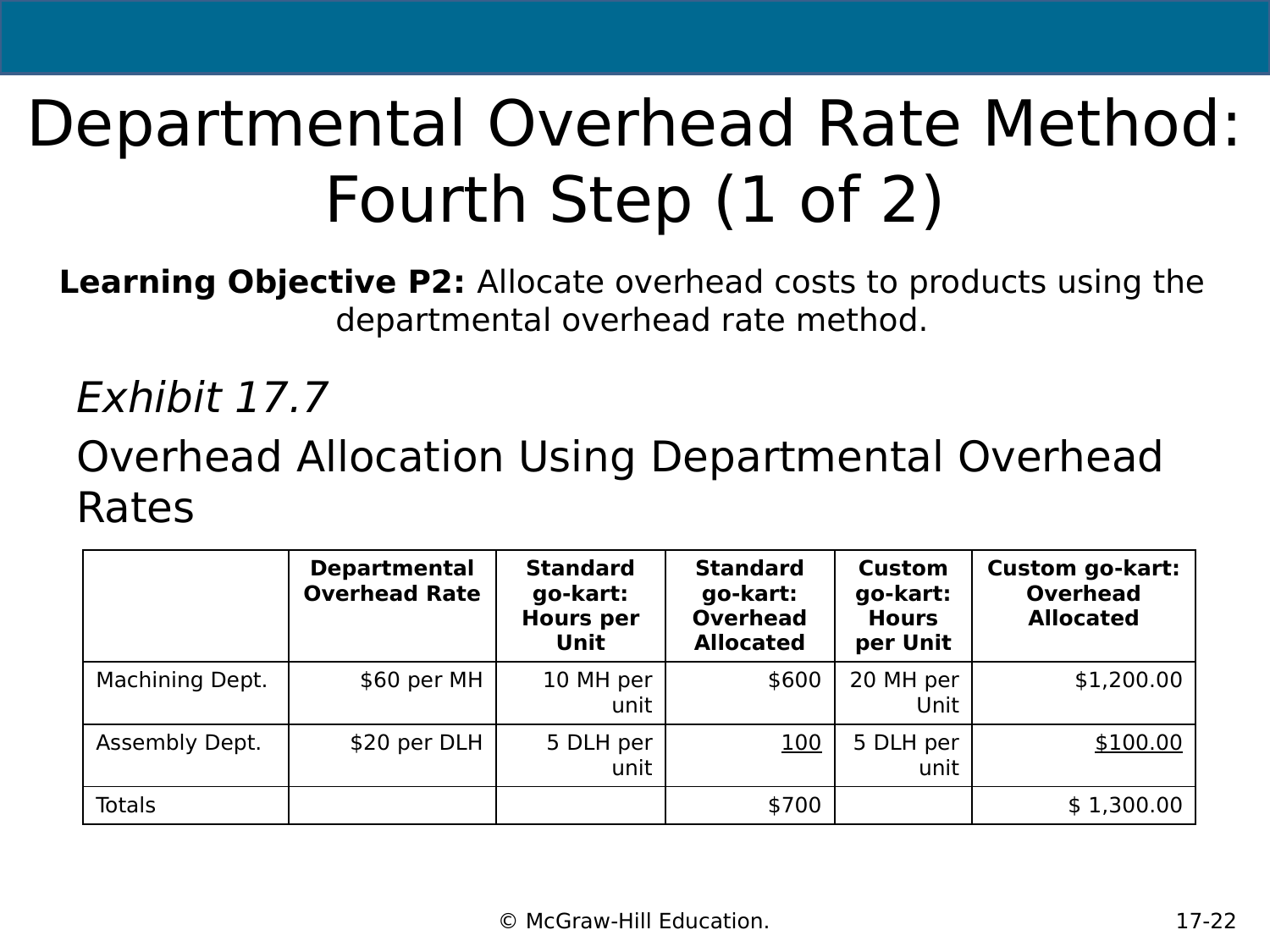

# Departmental Overhead Rate Method: Fourth Step (1 of 2)
Learning Objective P2: Allocate overhead costs to products using the departmental overhead rate method.
Exhibit 17.7
Overhead Allocation Using Departmental Overhead Rates
|  | Departmental Overhead Rate | Standard go-kart: Hours per Unit | Standard go-kart: Overhead Allocated | Custom go-kart: Hours per Unit | Custom go-kart: Overhead Allocated |
| --- | --- | --- | --- | --- | --- |
| Machining Dept. | $60 per MH | 10 MH per unit | $600 | 20 MH per Unit | $1,200.00 |
| Assembly Dept. | $20 per DLH | 5 DLH per unit | 100 | 5 DLH per unit | $100.00 |
| Totals |  |  | $700 |  | $ 1,300.00 |